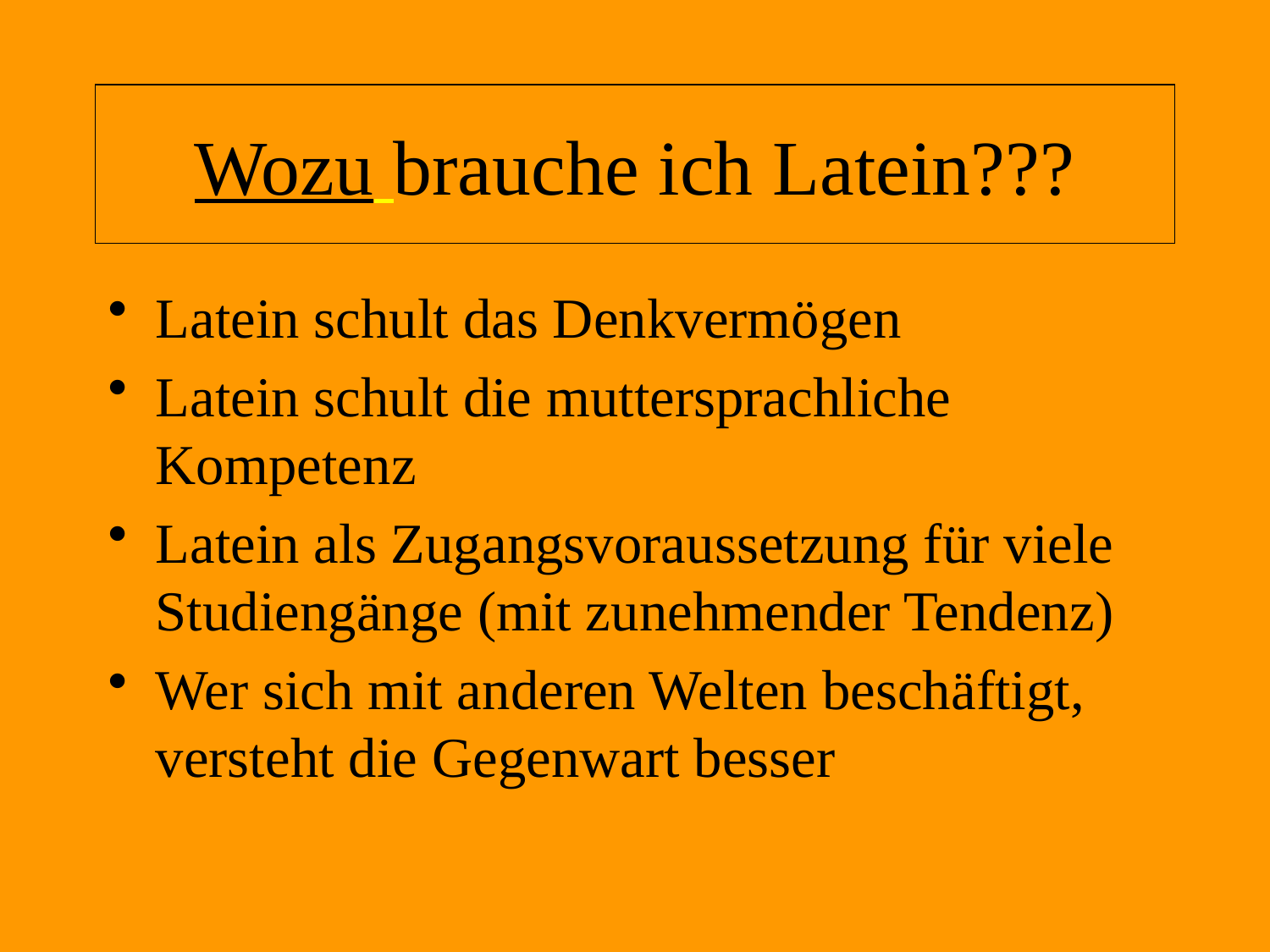

# Wozu brauche ich Latein???
Latein schult das Denkvermögen
Latein schult die muttersprachliche Kompetenz
Latein als Zugangsvoraussetzung für viele Studiengänge (mit zunehmender Tendenz)
Wer sich mit anderen Welten beschäftigt, versteht die Gegenwart besser